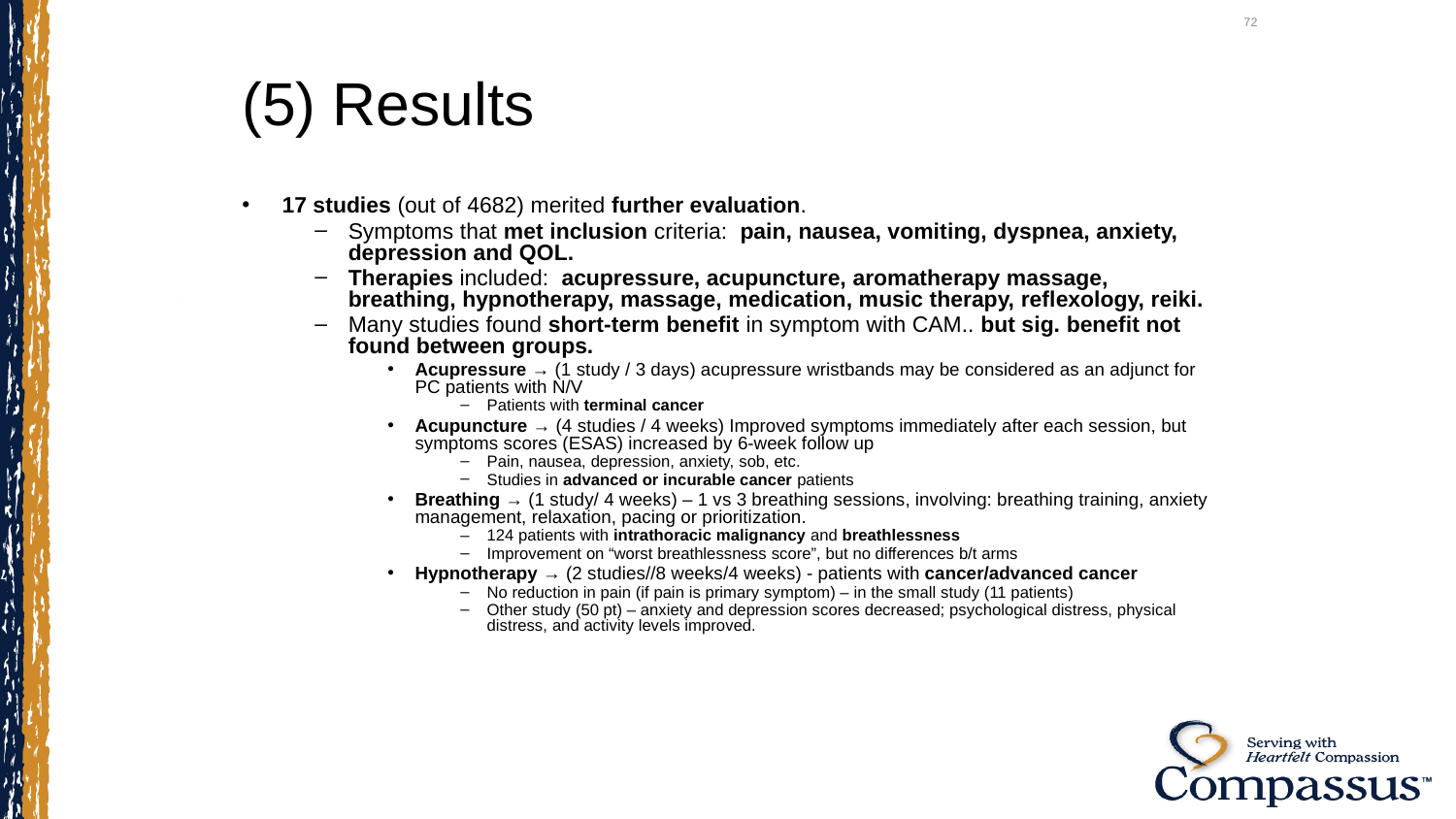

72
# (5) Results
17 studies (out of 4682) merited further evaluation.
Symptoms that met inclusion criteria:  pain, nausea, vomiting, dyspnea, anxiety, depression and QOL.
Therapies included:  acupressure, acupuncture, aromatherapy massage, breathing, hypnotherapy, massage, medication, music therapy, reflexology, reiki.
Many studies found short-term benefit in symptom with CAM.. but sig. benefit not found between groups.
Acupressure → (1 study / 3 days) acupressure wristbands may be considered as an adjunct for PC patients with N/V
Patients with terminal cancer
Acupuncture → (4 studies / 4 weeks) Improved symptoms immediately after each session, but symptoms scores (ESAS) increased by 6-week follow up
Pain, nausea, depression, anxiety, sob, etc.
Studies in advanced or incurable cancer patients
Breathing → (1 study/ 4 weeks) – 1 vs 3 breathing sessions, involving: breathing training, anxiety management, relaxation, pacing or prioritization.
124 patients with intrathoracic malignancy and breathlessness
Improvement on “worst breathlessness score”, but no differences b/t arms
Hypnotherapy → (2 studies//8 weeks/4 weeks) - patients with cancer/advanced cancer
No reduction in pain (if pain is primary symptom) – in the small study (11 patients)
Other study (50 pt) – anxiety and depression scores decreased; psychological distress, physical distress, and activity levels improved.